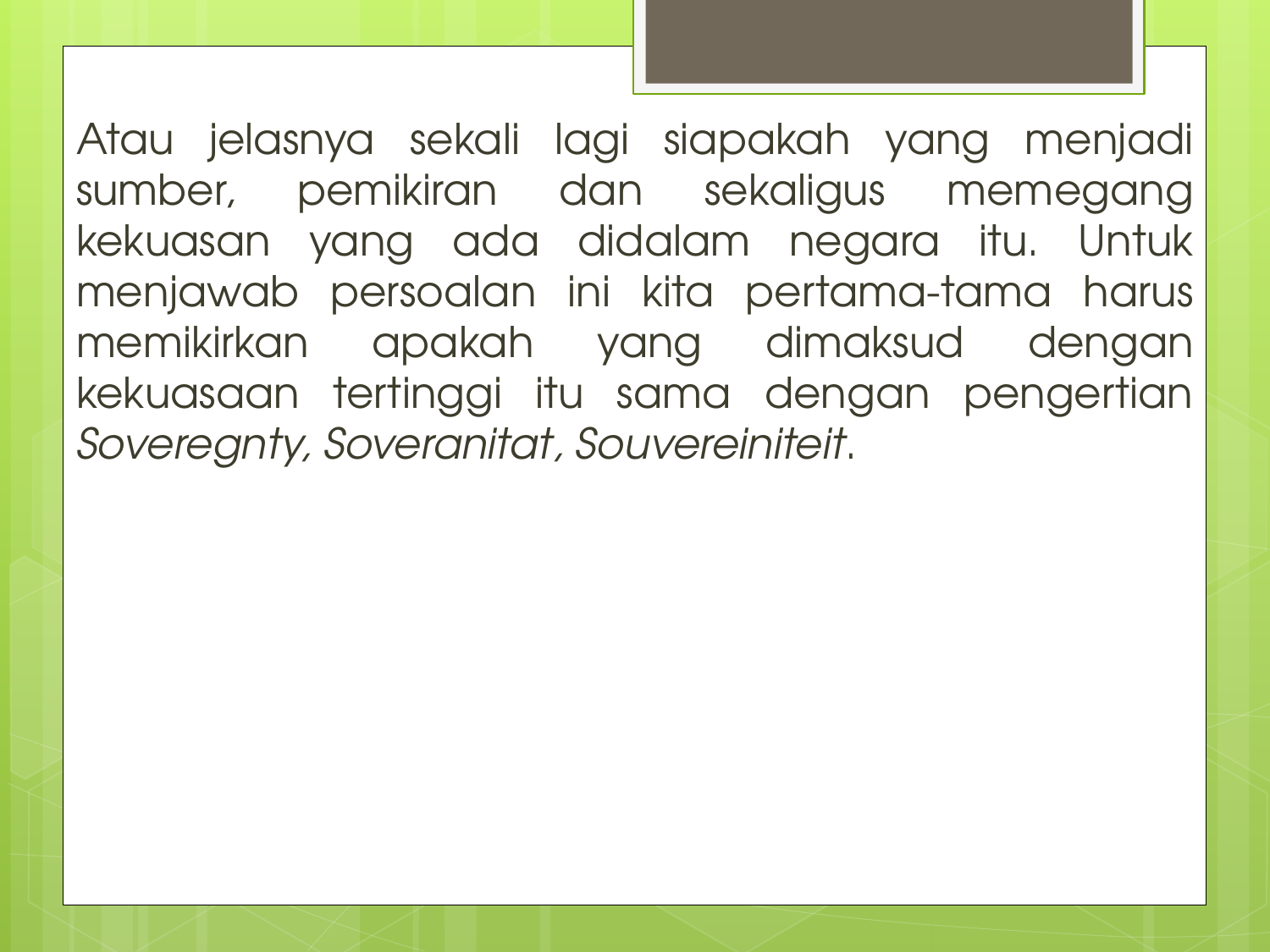

Atau jelasnya sekali lagi siapakah yang menjadi sumber, pemikiran dan sekaligus memegang kekuasan yang ada didalam negara itu. Untuk menjawab persoalan ini kita pertama-tama harus memikirkan apakah yang dimaksud dengan kekuasaan tertinggi itu sama dengan pengertian Soveregnty, Soveranitat, Souvereiniteit.